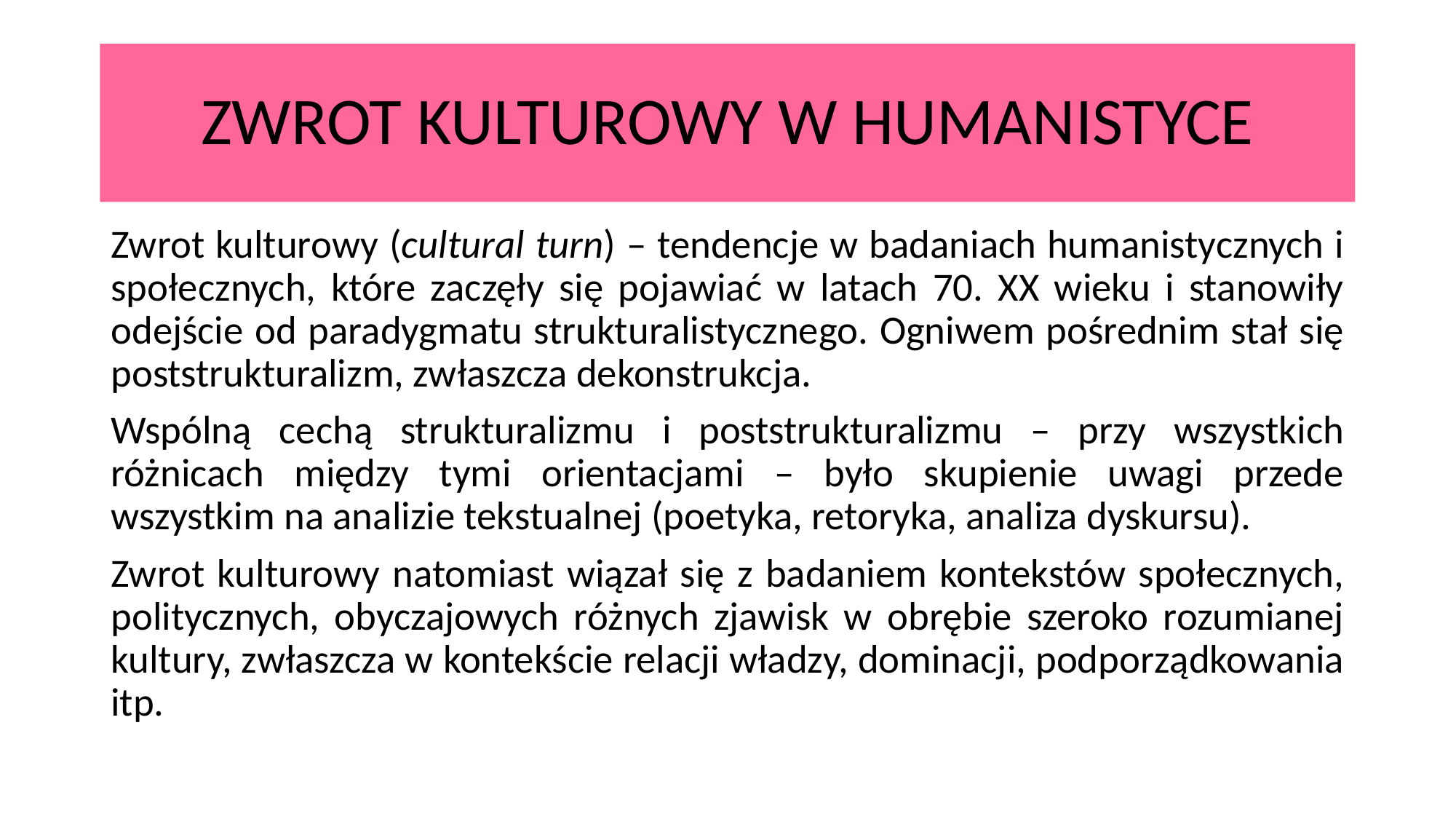

# ZWROT KULTUROWY W HUMANISTYCE
Zwrot kulturowy (cultural turn) – tendencje w badaniach humanistycznych i społecznych, które zaczęły się pojawiać w latach 70. XX wieku i stanowiły odejście od paradygmatu strukturalistycznego. Ogniwem pośrednim stał się poststrukturalizm, zwłaszcza dekonstrukcja.
Wspólną cechą strukturalizmu i poststrukturalizmu – przy wszystkich różnicach między tymi orientacjami – było skupienie uwagi przede wszystkim na analizie tekstualnej (poetyka, retoryka, analiza dyskursu).
Zwrot kulturowy natomiast wiązał się z badaniem kontekstów społecznych, politycznych, obyczajowych różnych zjawisk w obrębie szeroko rozumianej kultury, zwłaszcza w kontekście relacji władzy, dominacji, podporządkowania itp.